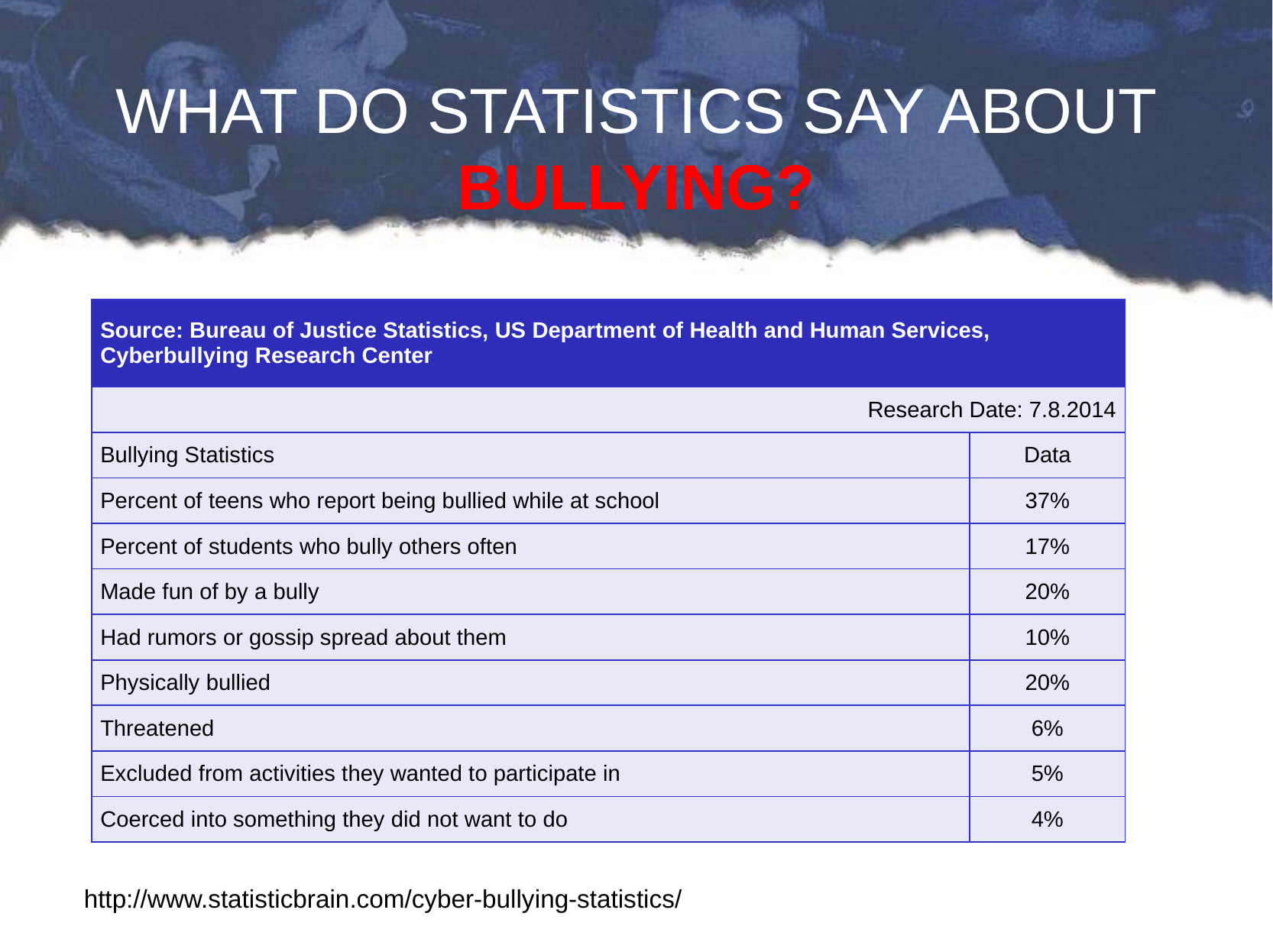

# WHAT DO STATISTICS SAY ABOUT BULLYING?
| Source: Bureau of Justice Statistics, US Department of Health and Human Services, Cyberbullying Research Center |  |
| --- | --- |
| Research Date: 7.8.2014 |  |
| Bullying Statistics | Data |
| Percent of teens who report being bullied while at school | 37% |
| Percent of students who bully others often | 17% |
| Made fun of by a bully | 20% |
| Had rumors or gossip spread about them | 10% |
| Physically bullied | 20% |
| Threatened | 6% |
| Excluded from activities they wanted to participate in | 5% |
| Coerced into something they did not want to do | 4% |
http://www.statisticbrain.com/cyber-bullying-statistics/